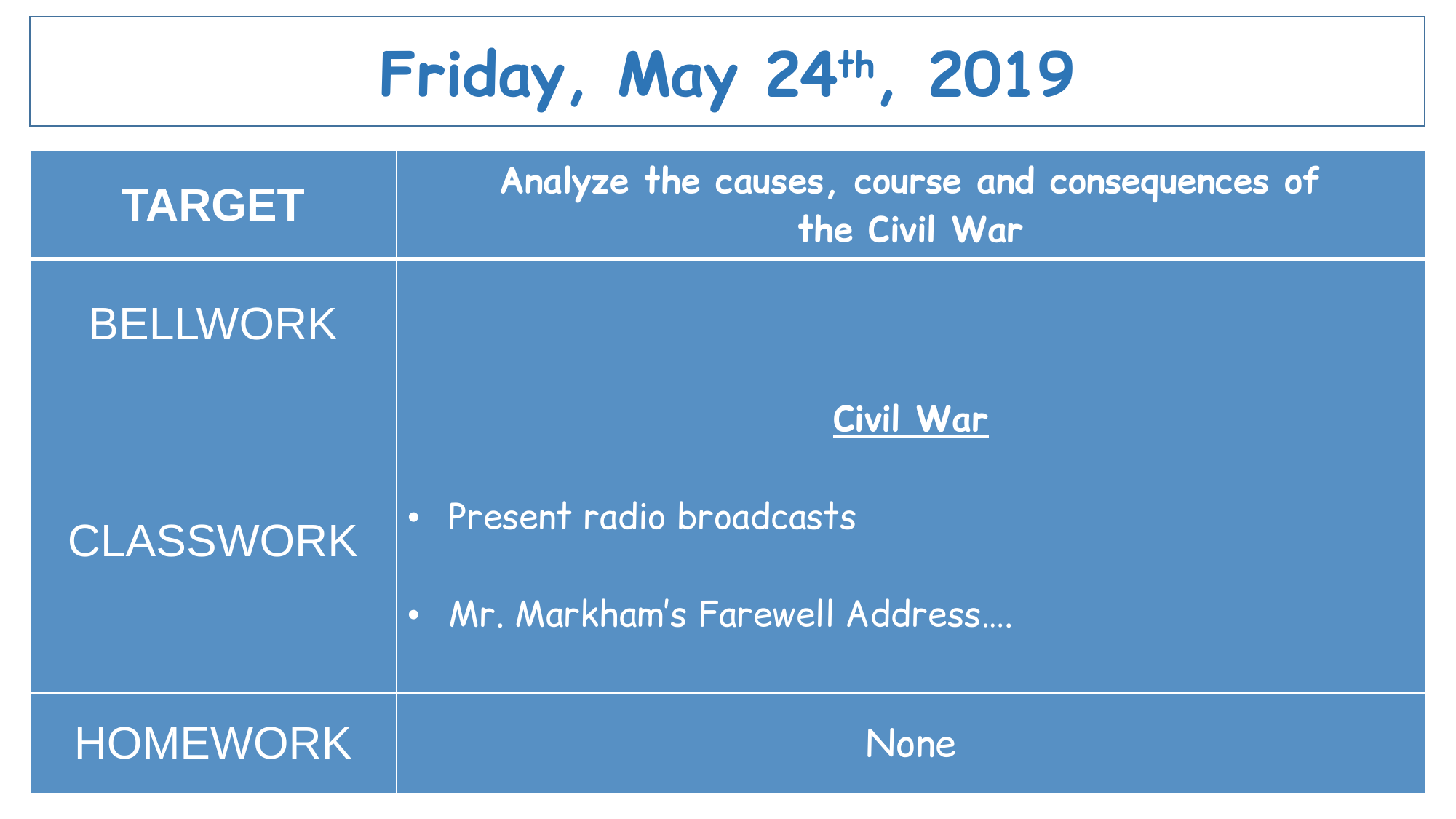

Friday, May 24th, 2019

| TARGET | Analyze the causes, course and consequences of the Civil War |
| --- | --- |
| BELLWORK |  |
| CLASSWORK | Civil War Present radio broadcasts Mr. Markham’s Farewell Address…. |
| HOMEWORK | None |